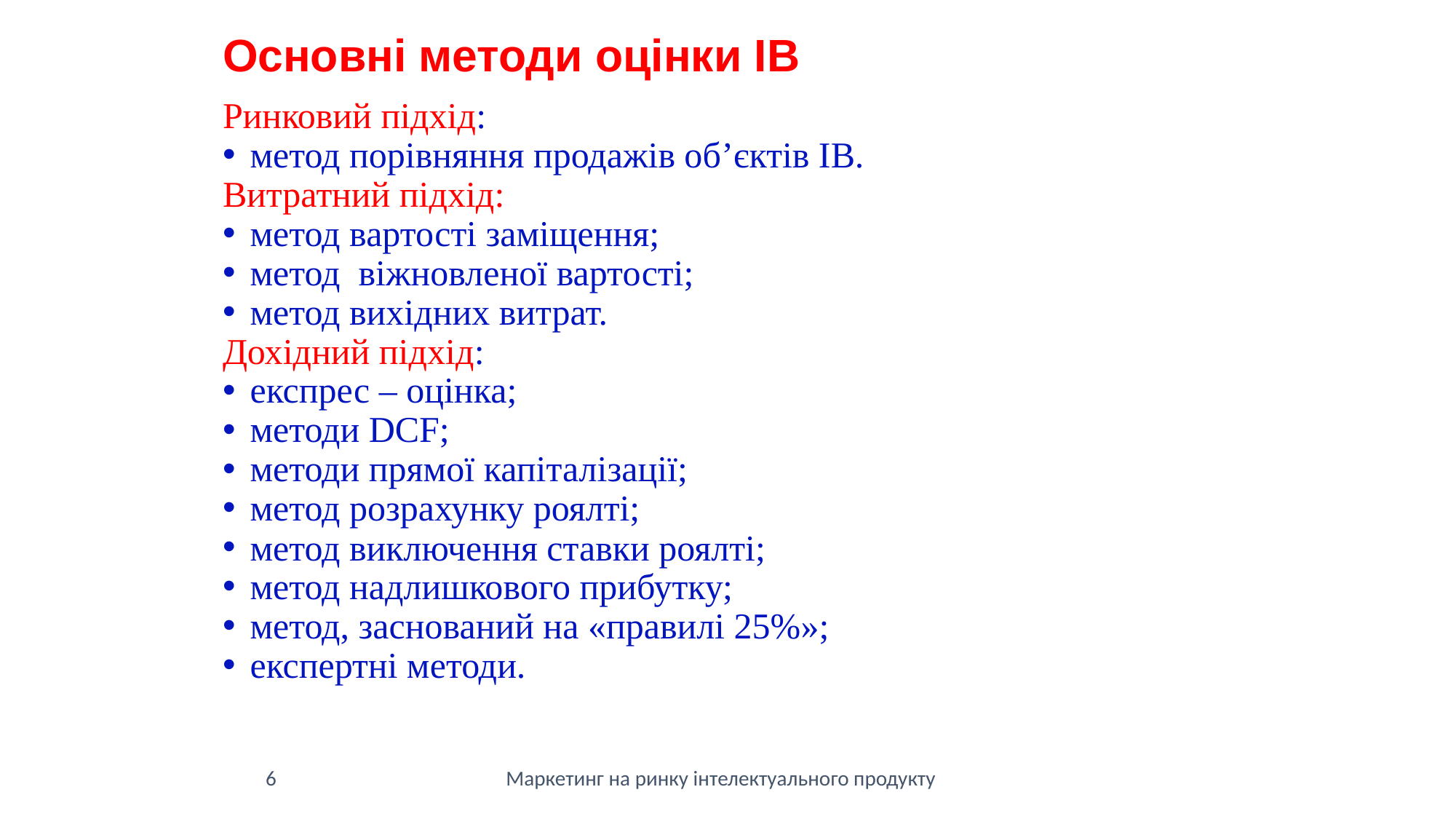

Основні методи оцінки ІВ
Ринковий підхід:
метод порівняння продажів об’єктів ІВ.
Витратний підхід:
метод вартості заміщення;
метод  віжновленої вартості;
метод вихідних витрат.
Дохідний підхід:
експрес – оцінка;
методи DCF;
методи прямої капіталізації;
метод розрахунку роялті;
метод виключення ставки роялті;
метод надлишкового прибутку;
метод, заснований на «правилі 25%»;
експертні методи.
6
Маркетинг на ринку інтелектуального продукту